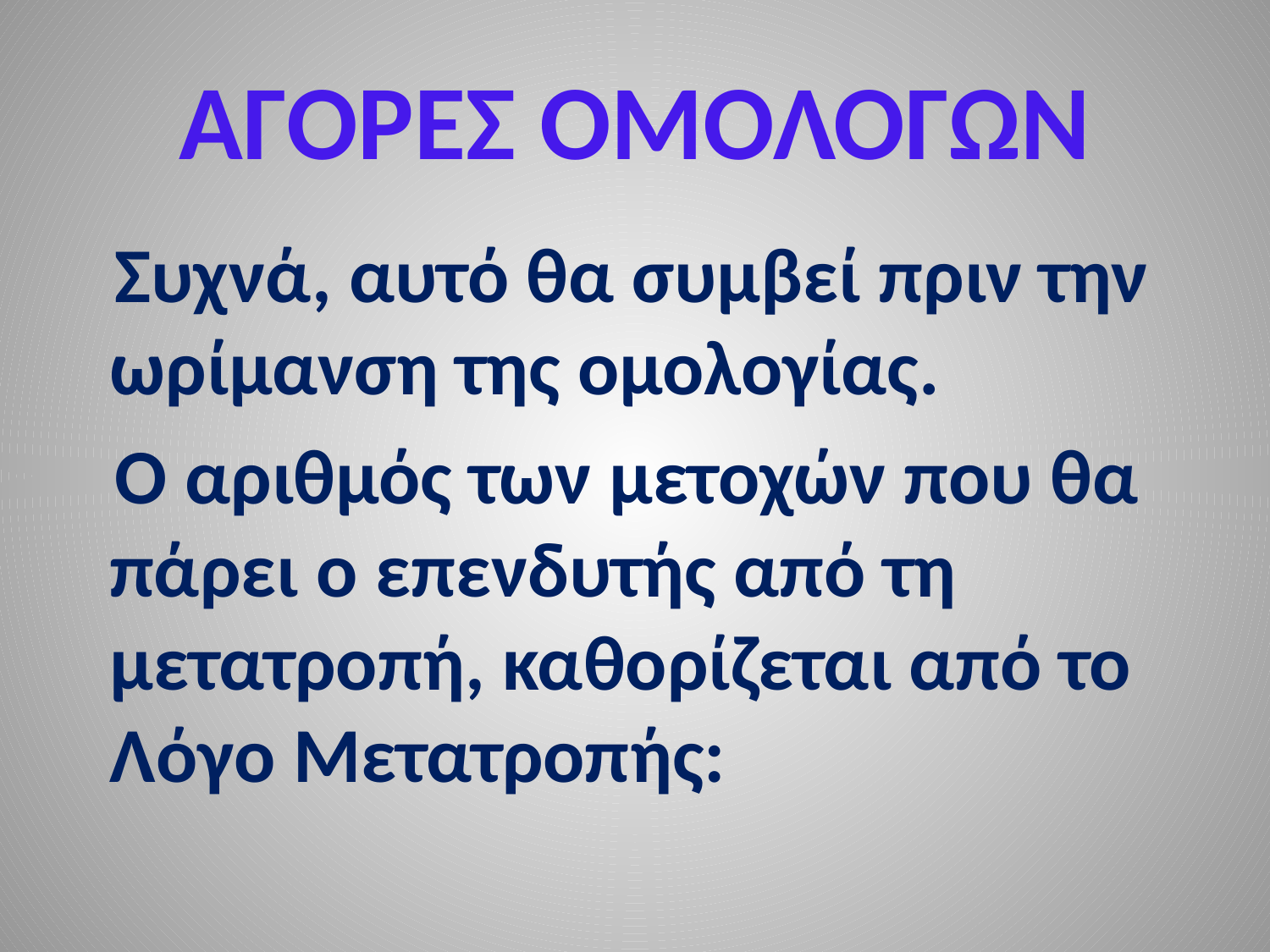

# ΑΓΟΡΕΣ ΟΜΟΛΟΓΩΝ
   Συχνά, αυτό θα συμβεί πριν την ωρίμανση της ομολογίας.
   Ο αριθμός των μετοχών που θα  πάρει ο επενδυτής από τη μετατροπή, καθορίζεται από το Λόγο Μετατροπής: